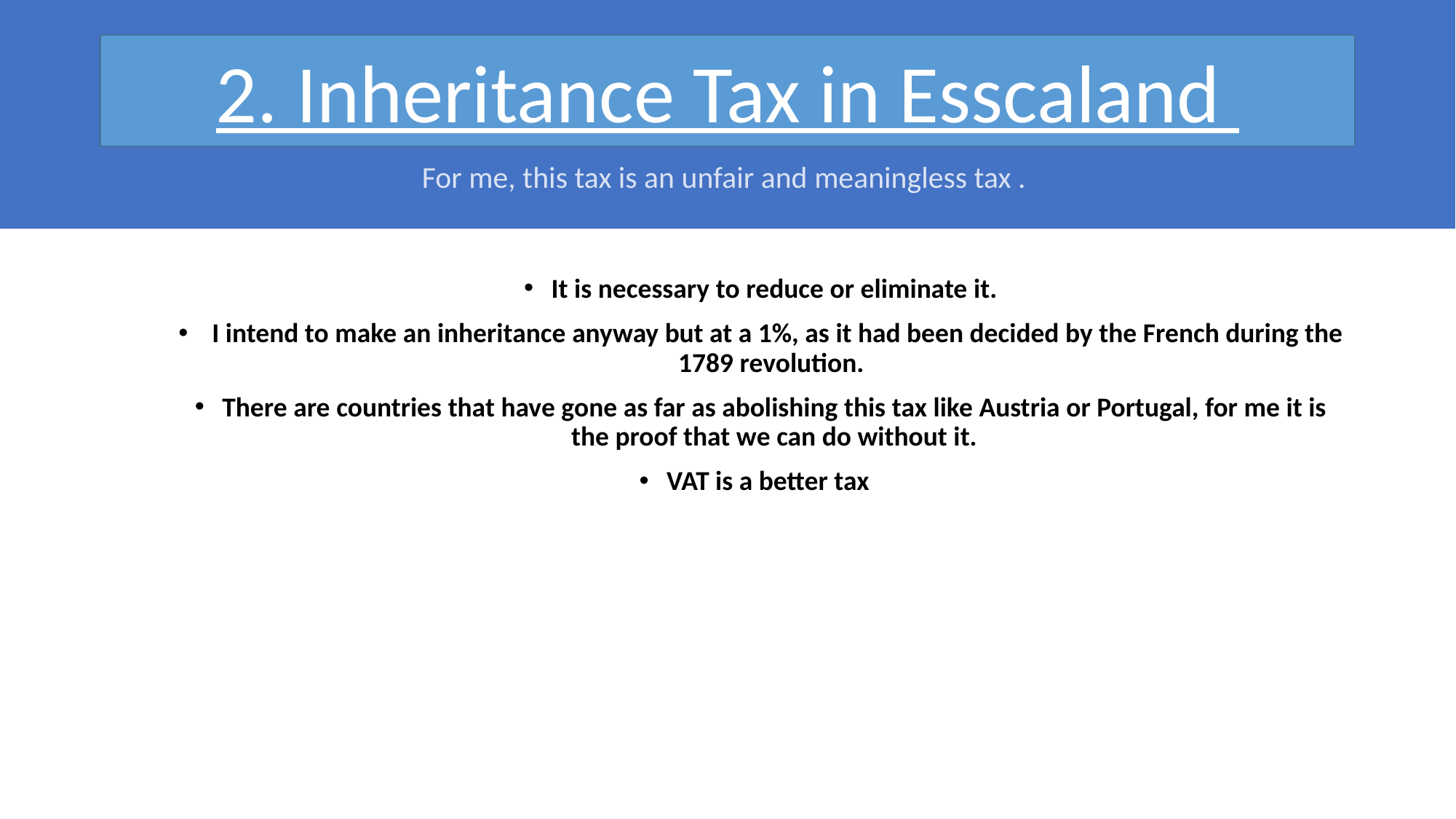

# 2. Inheritance Tax in Esscaland
For me, this tax is an unfair and meaningless tax .
It is necessary to reduce or eliminate it.
 I intend to make an inheritance anyway but at a 1%, as it had been decided by the French during the 1789 revolution.
There are countries that have gone as far as abolishing this tax like Austria or Portugal, for me it is the proof that we can do without it.
VAT is a better tax